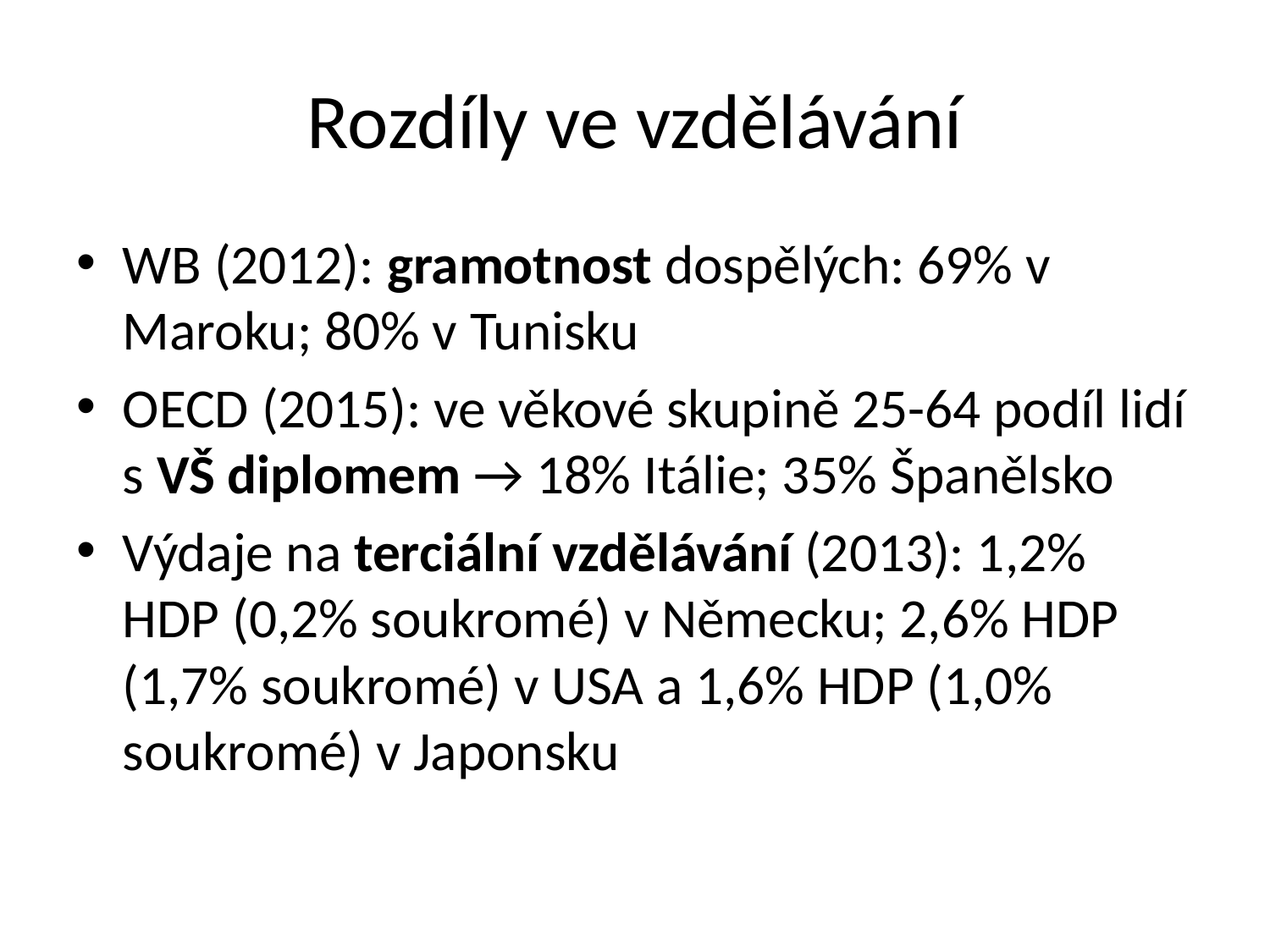

# Rozdíly ve vzdělávání
WB (2012): gramotnost dospělých: 69% v Maroku; 80% v Tunisku
OECD (2015): ve věkové skupině 25-64 podíl lidí s VŠ diplomem → 18% Itálie; 35% Španělsko
Výdaje na terciální vzdělávání (2013): 1,2% HDP (0,2% soukromé) v Německu; 2,6% HDP (1,7% soukromé) v USA a 1,6% HDP (1,0% soukromé) v Japonsku